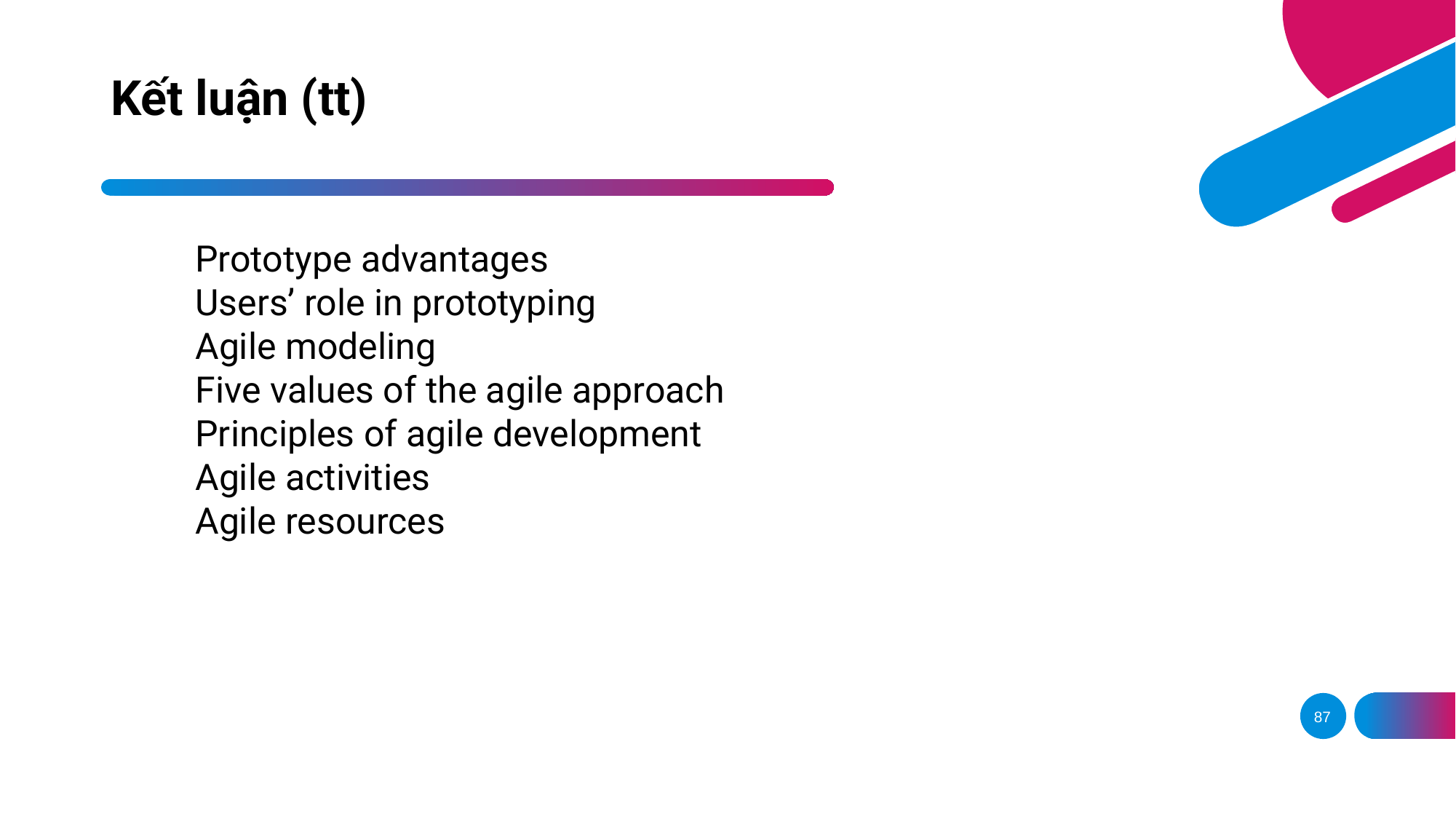

# Kết luận (tt)
Prototype advantages
Users’ role in prototyping
Agile modeling
Five values of the agile approach
Principles of agile development
Agile activities
Agile resources
87